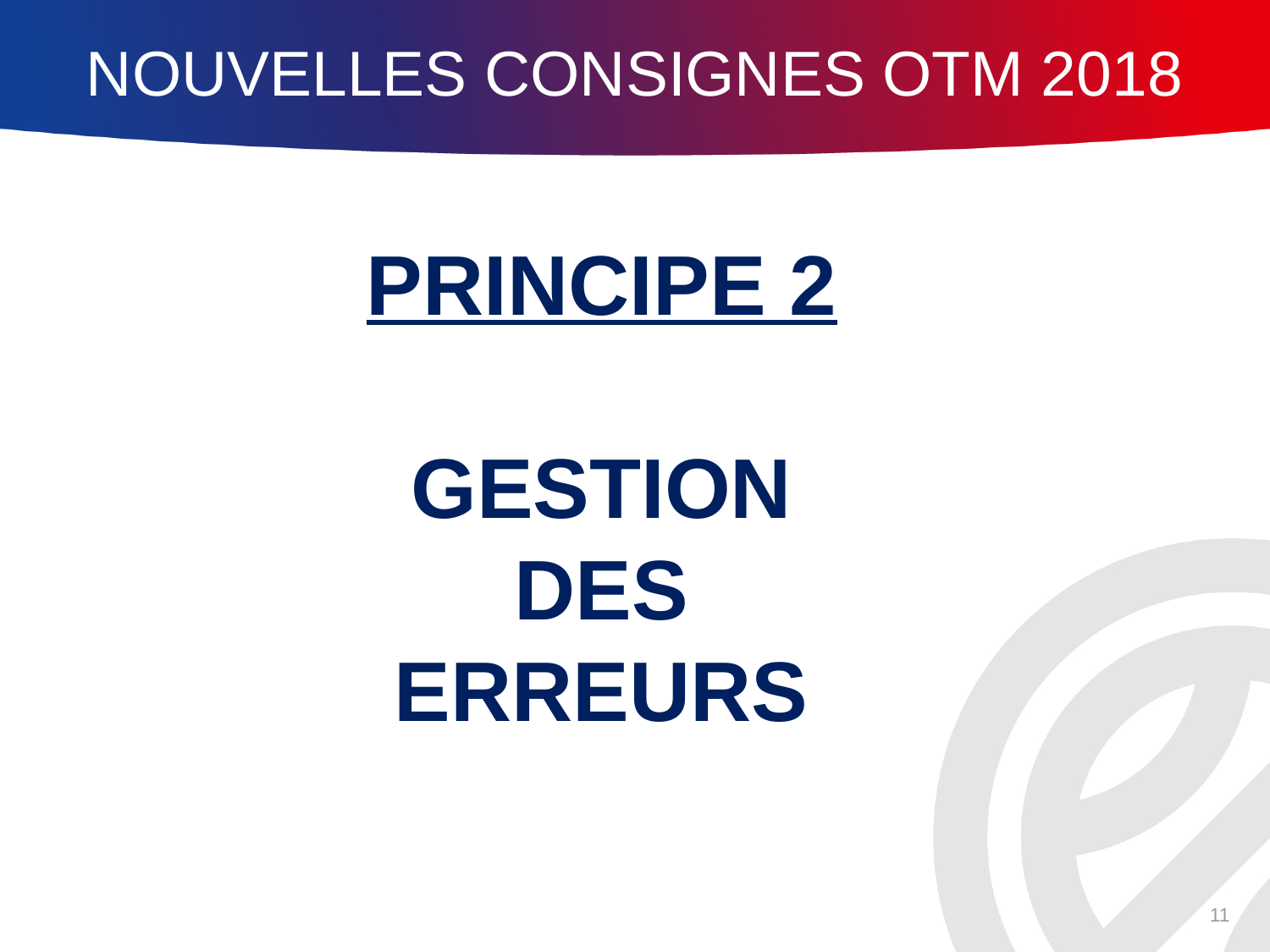

NOUVELLES CONSIGNES OTM 2018
PRINCIPE 2

GESTION
DES
ERREURS